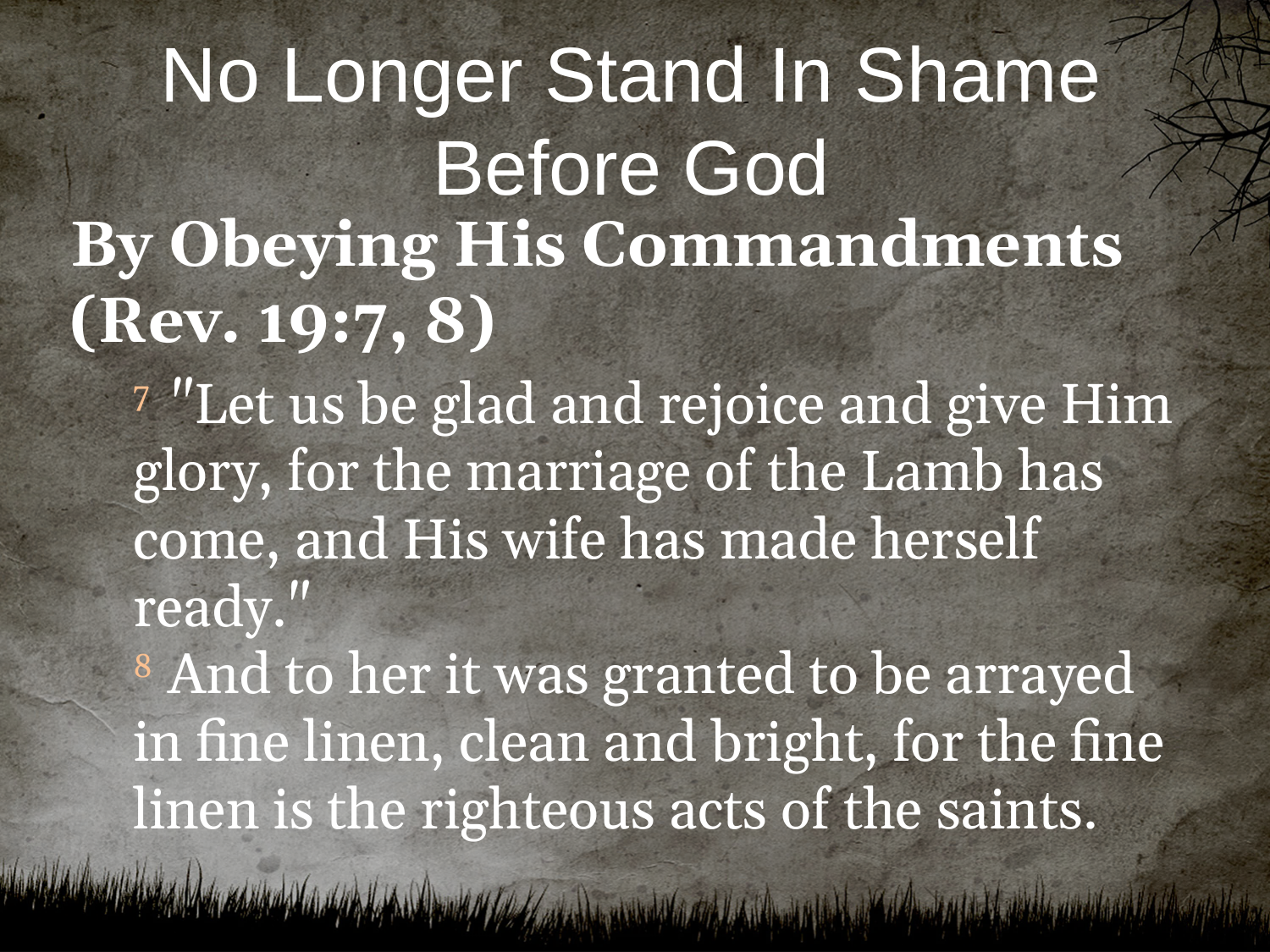

# No Longer Stand In Shame Before God
By Obeying His Commandments (Rev. 19:7, 8)
7  "Let us be glad and rejoice and give Him glory, for the marriage of the Lamb has come, and His wife has made herself ready."
8  And to her it was granted to be arrayed in fine linen, clean and bright, for the fine linen is the righteous acts of the saints.